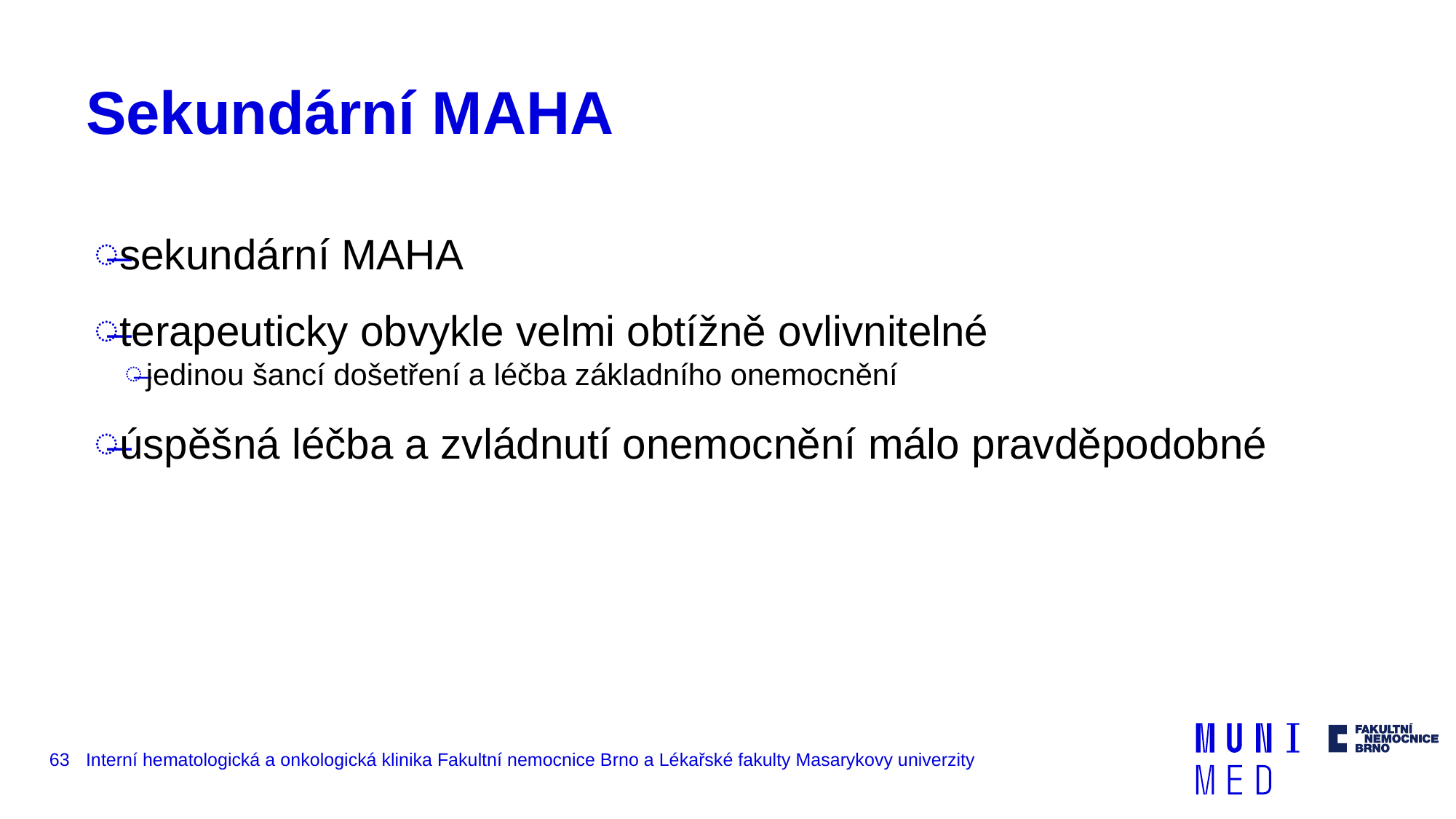

# Sekundární MAHA
sekundární MAHA
terapeuticky obvykle velmi obtížně ovlivnitelné
jedinou šancí došetření a léčba základního onemocnění
úspěšná léčba a zvládnutí onemocnění málo pravděpodobné

63
Interní hematologická a onkologická klinika Fakultní nemocnice Brno a Lékařské fakulty Masarykovy univerzity